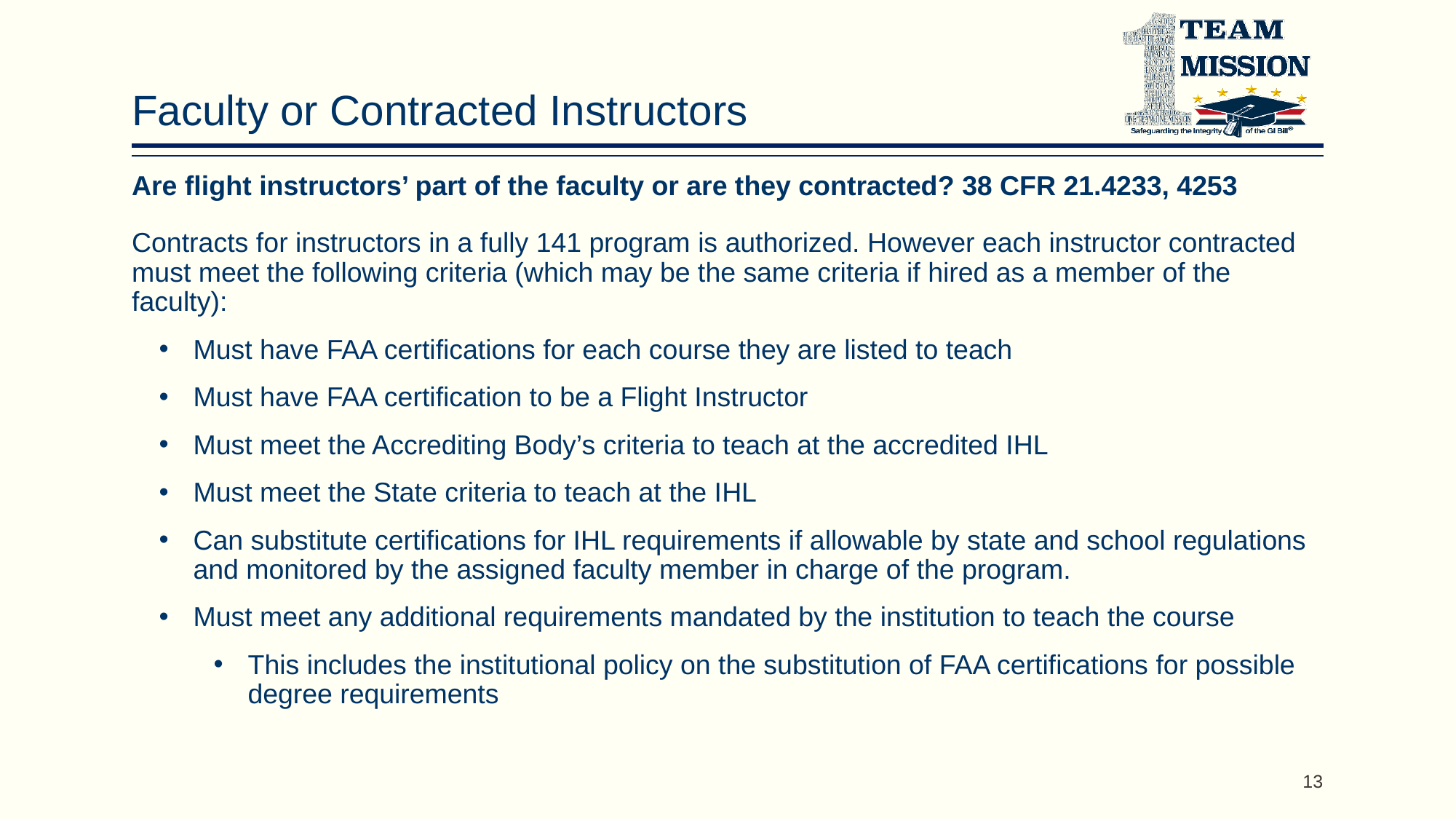

# Faculty or Contracted Instructors
Are flight instructors’ part of the faculty or are they contracted? 38 CFR 21.4233, 4253
Contracts for instructors in a fully 141 program is authorized. However each instructor contracted must meet the following criteria (which may be the same criteria if hired as a member of the faculty):
Must have FAA certifications for each course they are listed to teach
Must have FAA certification to be a Flight Instructor
Must meet the Accrediting Body’s criteria to teach at the accredited IHL
Must meet the State criteria to teach at the IHL
Can substitute certifications for IHL requirements if allowable by state and school regulations and monitored by the assigned faculty member in charge of the program.
Must meet any additional requirements mandated by the institution to teach the course
This includes the institutional policy on the substitution of FAA certifications for possible degree requirements

13